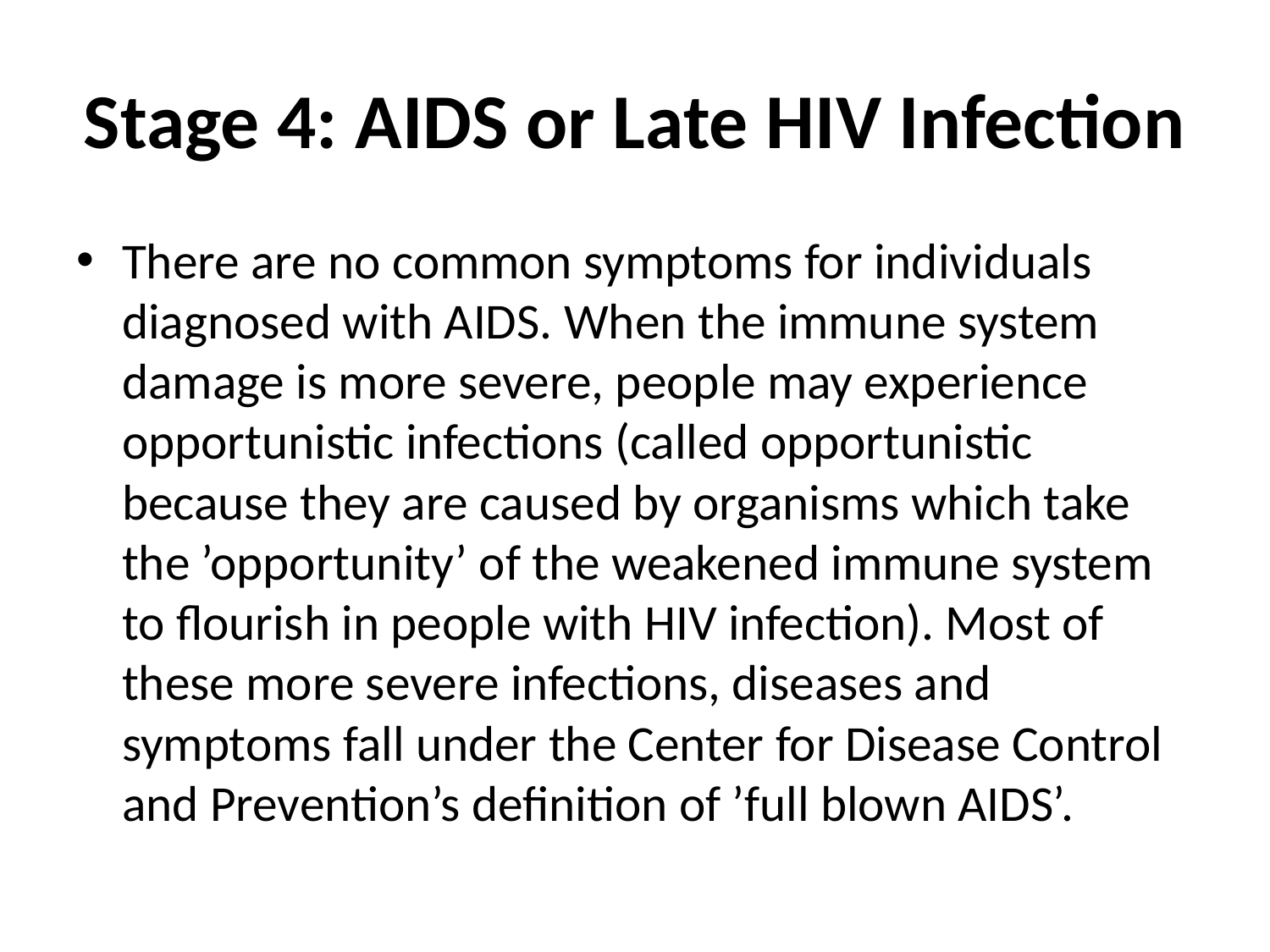

# Stage 4: AIDS or Late HIV Infection
There are no common symptoms for individuals diagnosed with AIDS. When the immune system damage is more severe, people may experience opportunistic infections (called opportunistic because they are caused by organisms which take the ’opportunity’ of the weakened immune system to flourish in people with HIV infection). Most of these more severe infections, diseases and symptoms fall under the Center for Disease Control and Prevention’s definition of ’full blown AIDS’.